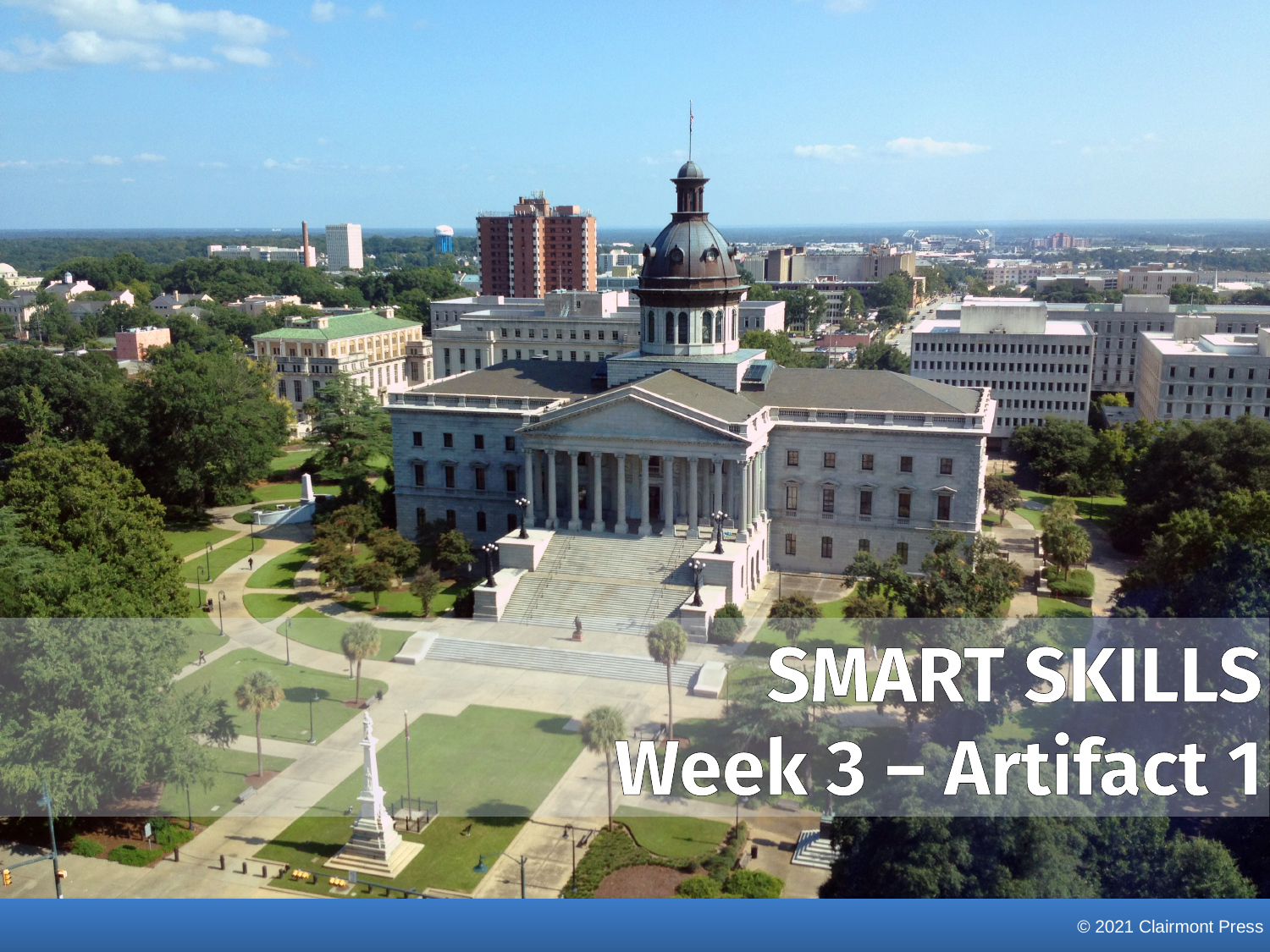

SMART SKILLS
Week 3 – Artifact 1
© 2021 Clairmont Press